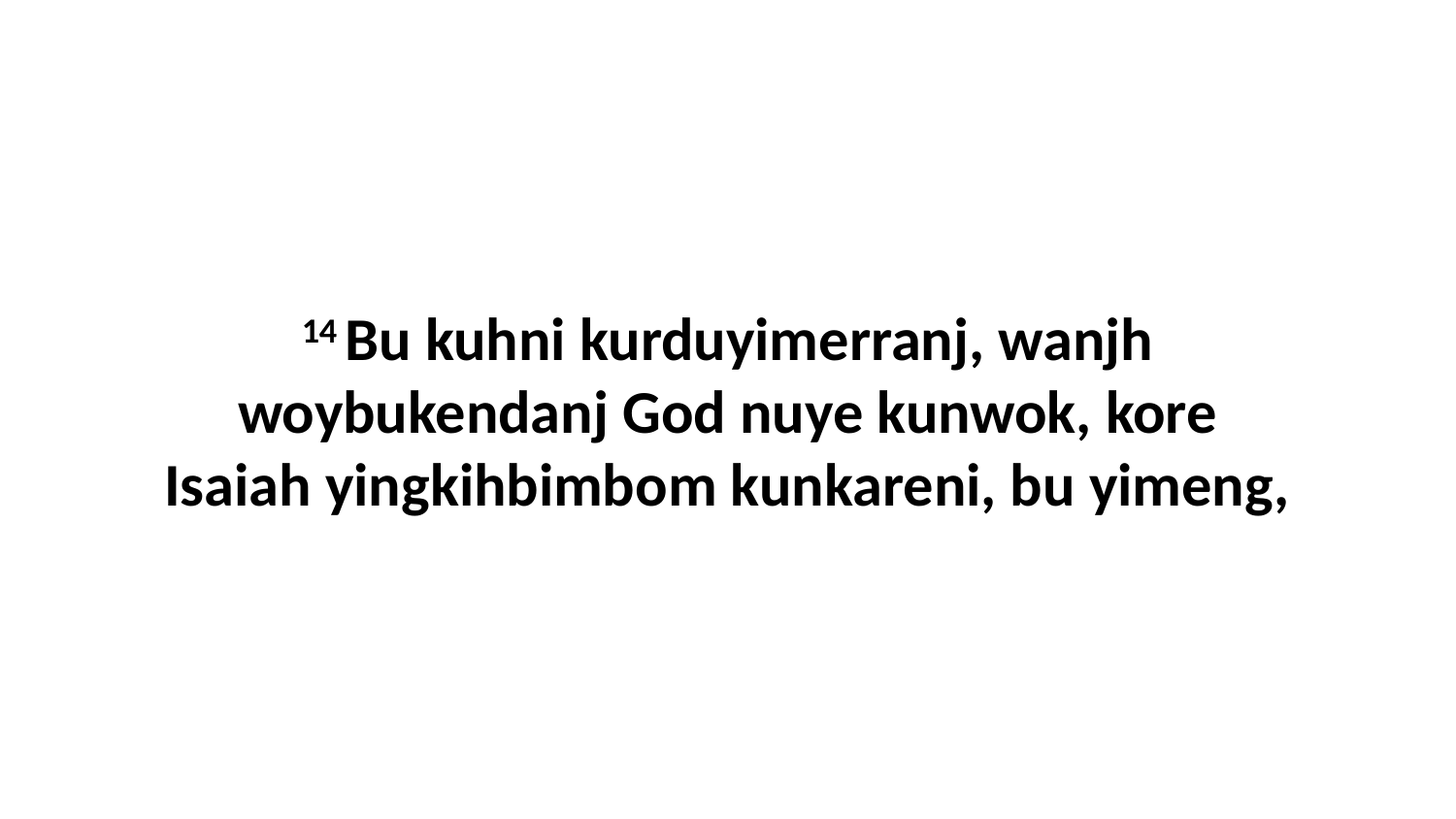

14 Bu kuhni kurduyimerranj, wanjh woybukendanj God nuye kunwok, kore Isaiah yingkihbimbom kunkareni, bu yimeng,